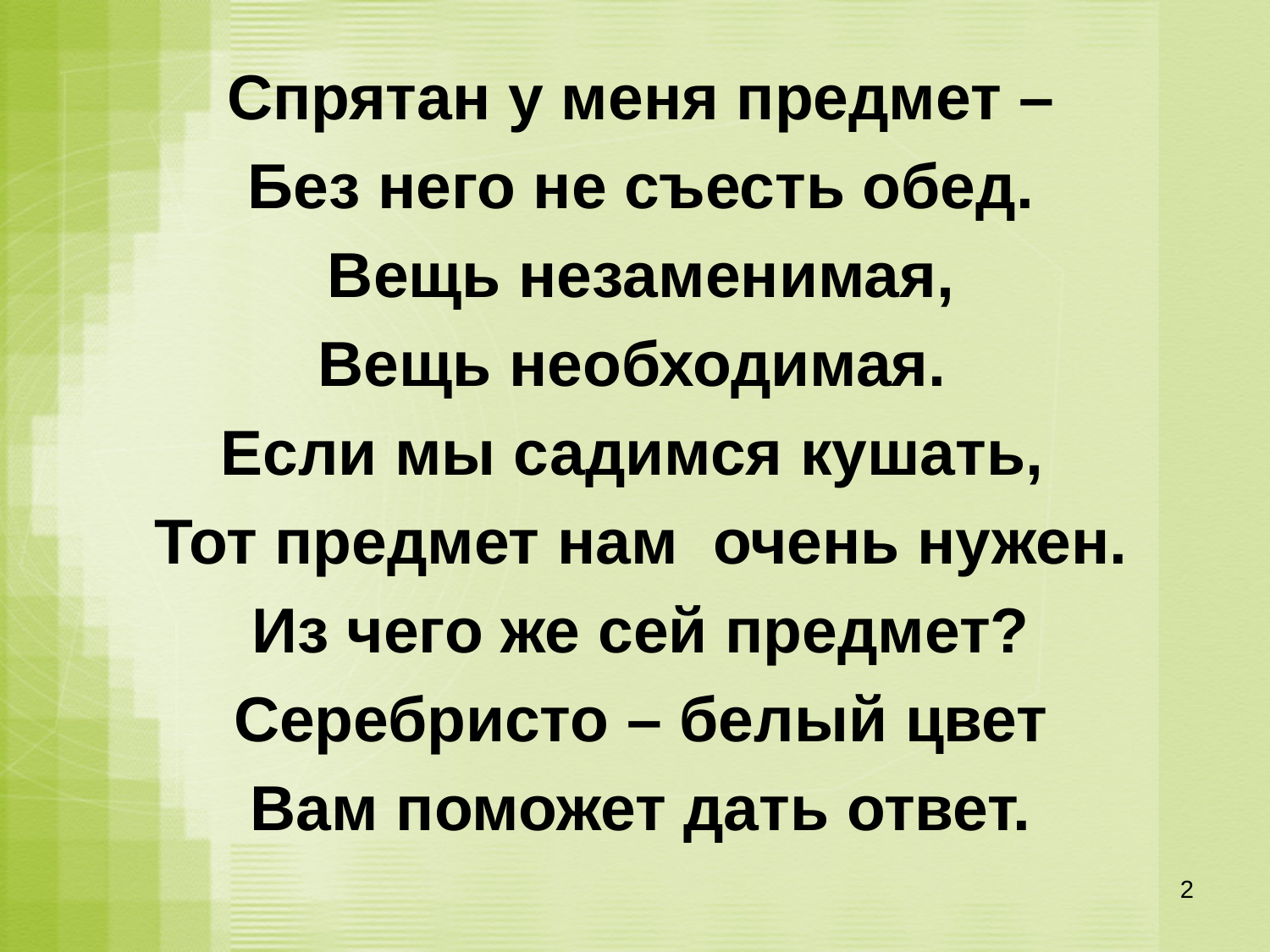

#
Спрятан у меня предмет –
Без него не съесть обед.
Вещь незаменимая,
Вещь необходимая.
Если мы садимся кушать,
Тот предмет нам  очень нужен.
Из чего же сей предмет?
Серебристо – белый цвет
Вам поможет дать ответ.

2